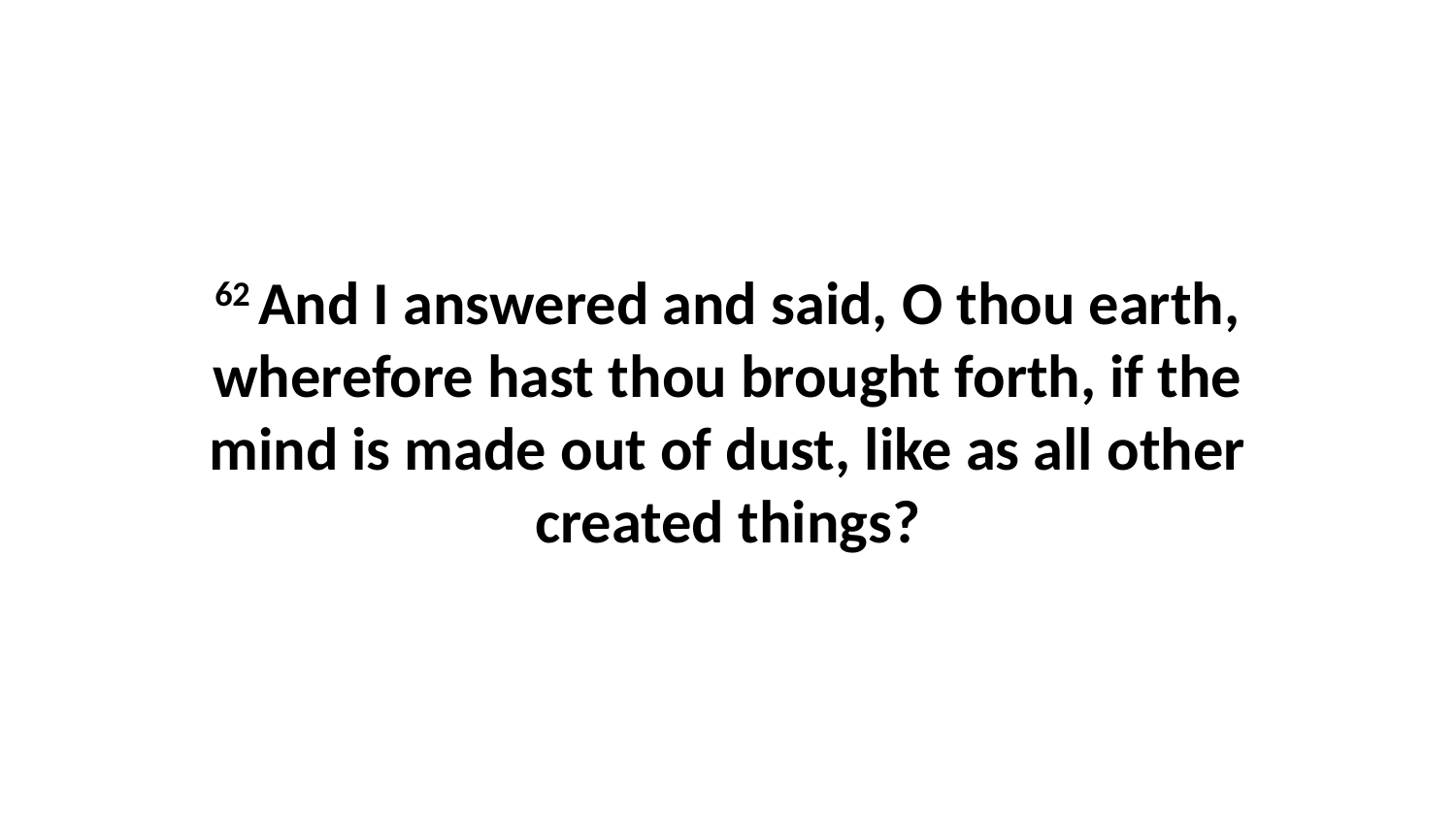

62 And I answered and said, O thou earth, wherefore hast thou brought forth, if the mind is made out of dust, like as all other created things?